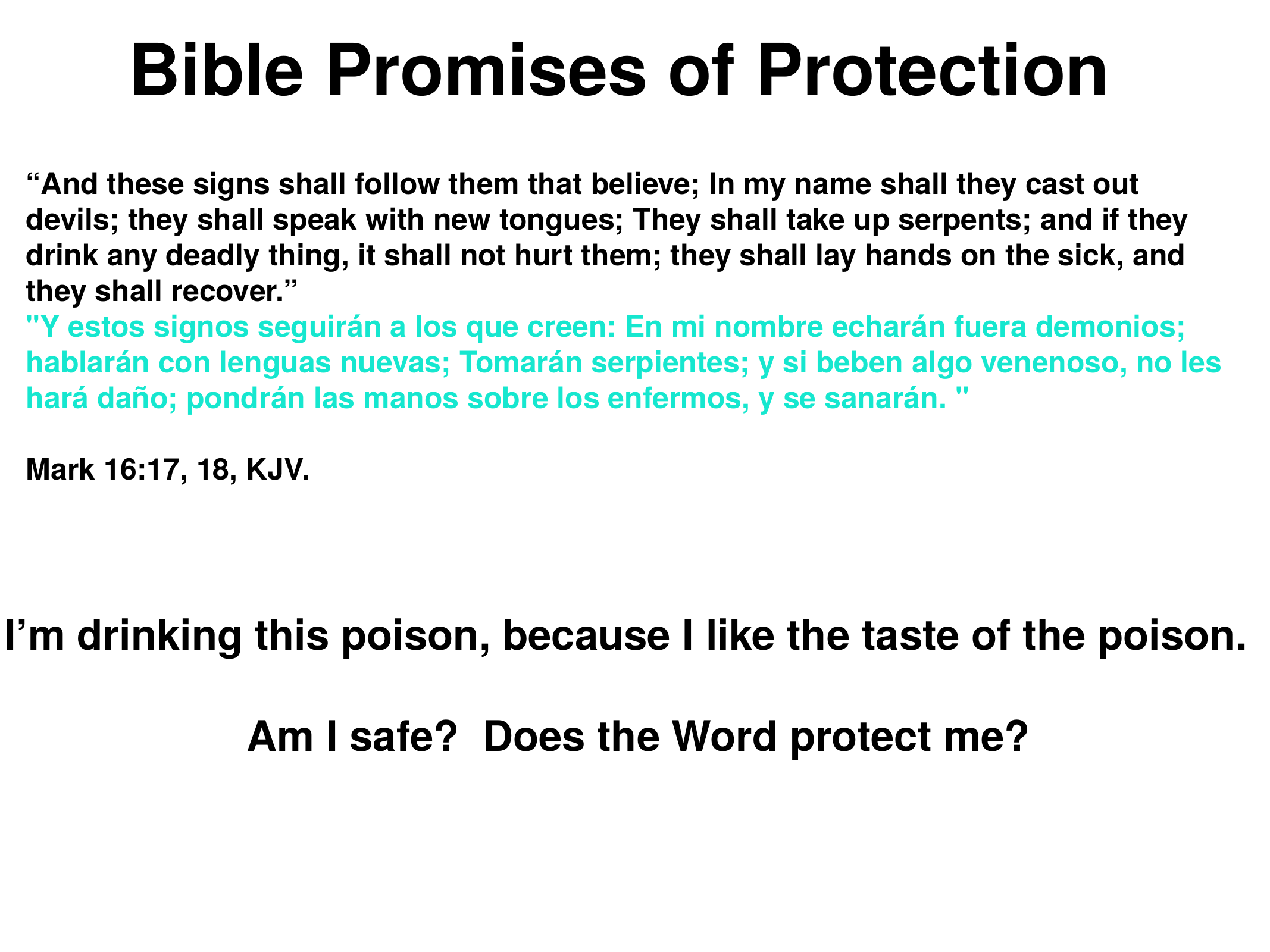

Bible Promises of Protection
“And these signs shall follow them that believe; In my name shall they cast out devils; they shall speak with new tongues; They shall take up serpents; and if they drink any deadly thing, it shall not hurt them; they shall lay hands on the sick, and they shall recover.”
"Y estos signos seguirán a los que creen: En mi nombre echarán fuera demonios; hablarán con lenguas nuevas; Tomarán serpientes; y si beben algo venenoso, no les hará daño; pondrán las manos sobre los enfermos, y se sanarán. "

Mark 16:17, 18, KJV.
I’m drinking this poison, because I like the taste of the poison.

Am I safe?  Does the Word protect me?